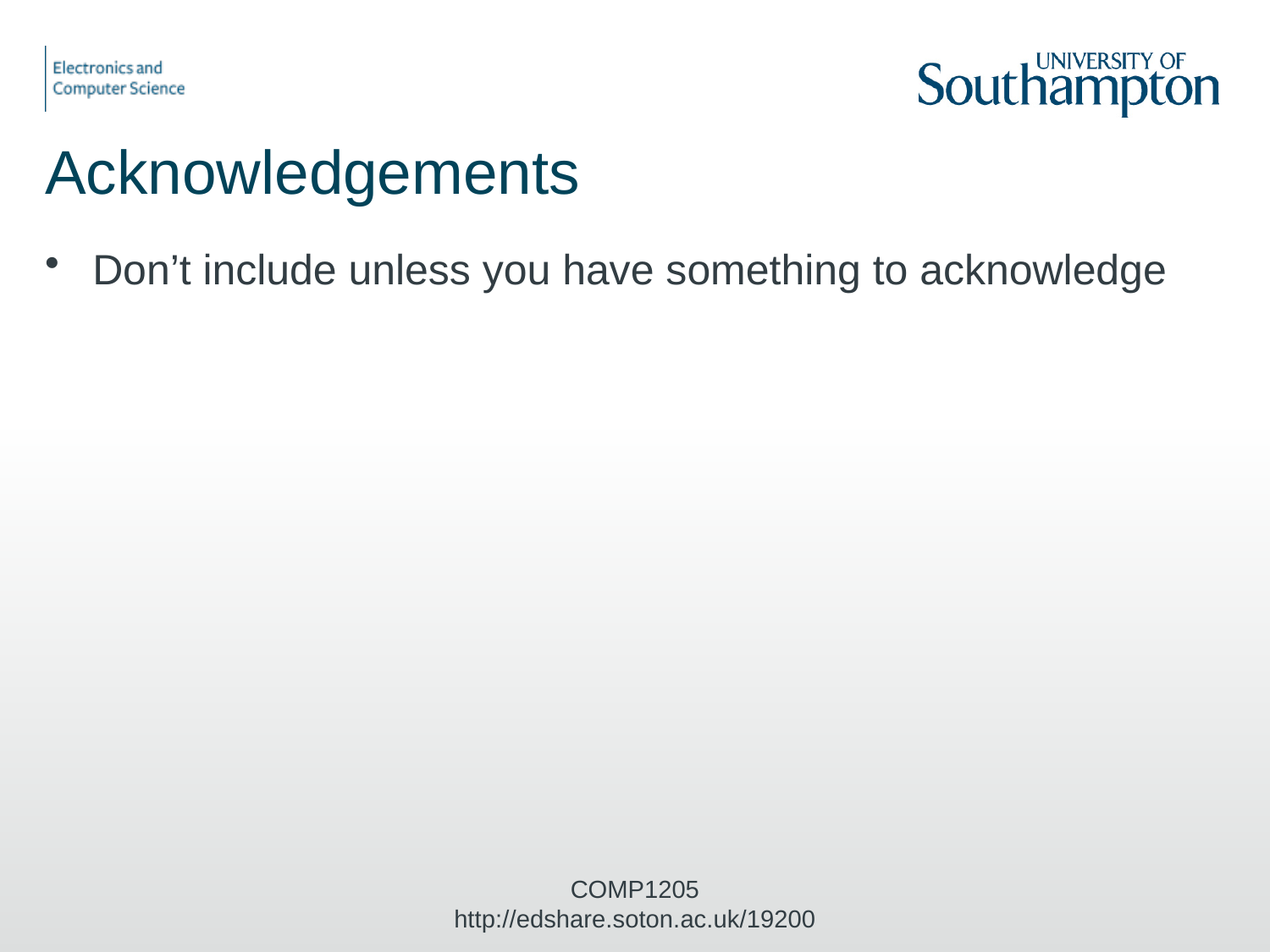

# Acknowledgements
Don’t include unless you have something to acknowledge
COMP1205 http://edshare.soton.ac.uk/19200